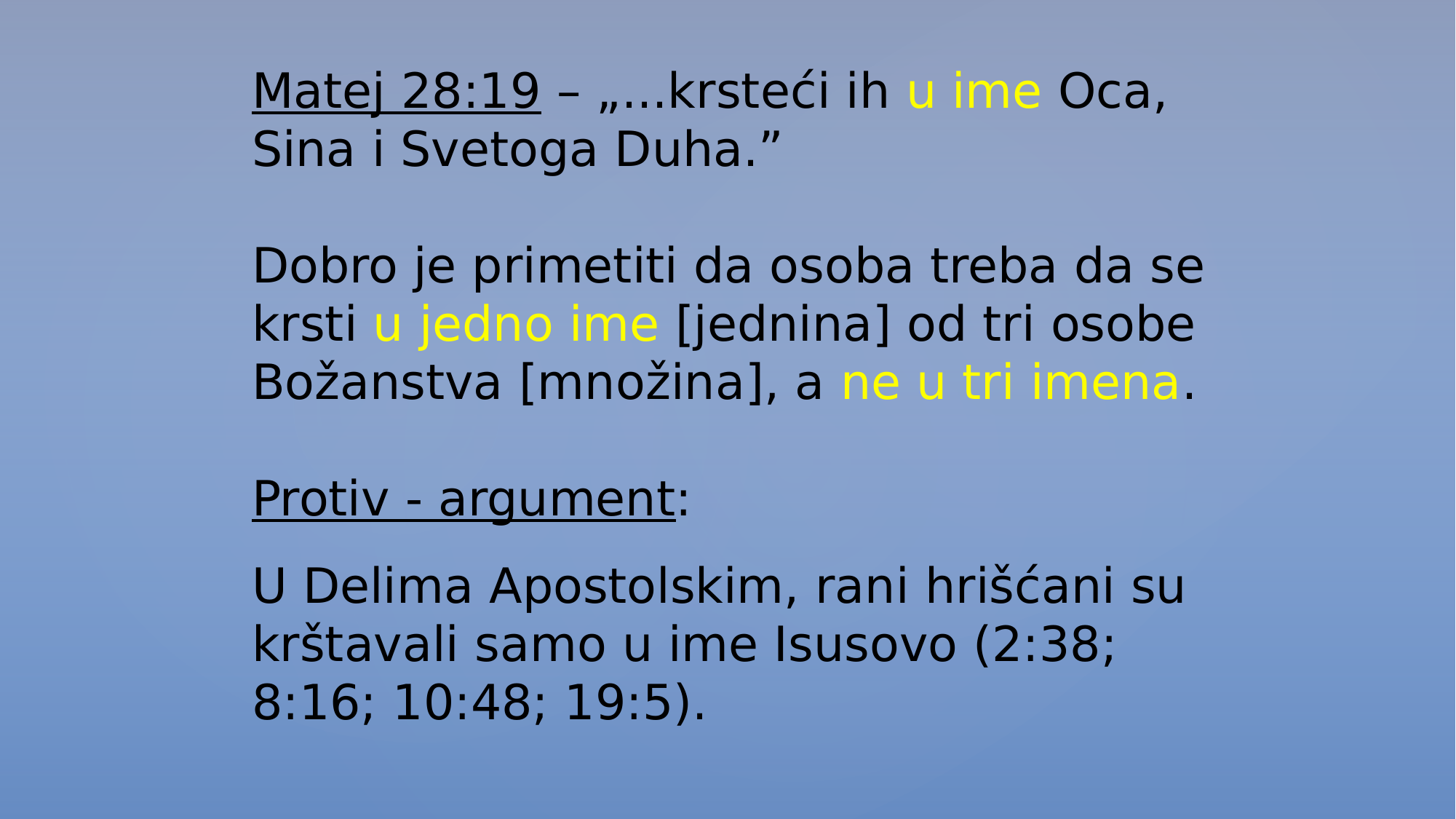

Matej 28:19 – „...krsteći ih u ime Oca, Sina i Svetoga Duha.”

Dobro je primetiti da osoba treba da se krsti u jedno ime [jednina] od tri osobe Božanstva [množina], a ne u tri imena.

Protiv - argument:

U Delima Apostolskim, rani hrišćani su krštavali samo u ime Isusovo (2:38; 8:16; 10:48; 19:5).